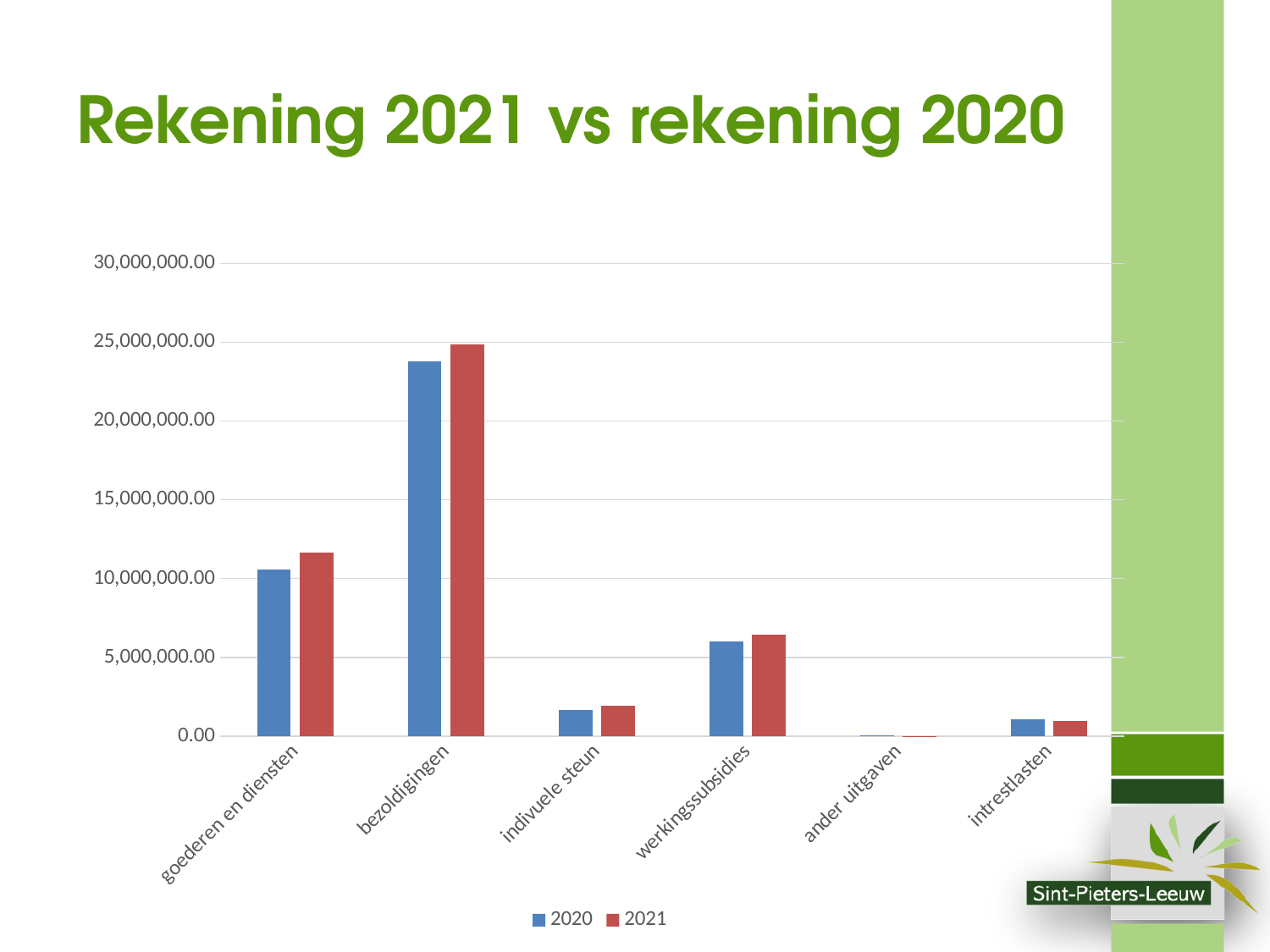

# Rekening 2021 vs rekening 2020

### Chart

| Category | 2020 | 2021 |
|---|---|---|
| goederen en diensten | 10550773.0 | 11666487.0 |
| bezoldigingen | 23809653.0 | 24864599.0 |
| indivuele steun | 1674822.0 | 1950232.0 |
| werkingssubsidies | 5991051.0 | 6444973.0 |
| ander uitgaven | 46341.0 | 14287.0 |
| intrestlasten | 1050694.0 | 981756.0 |